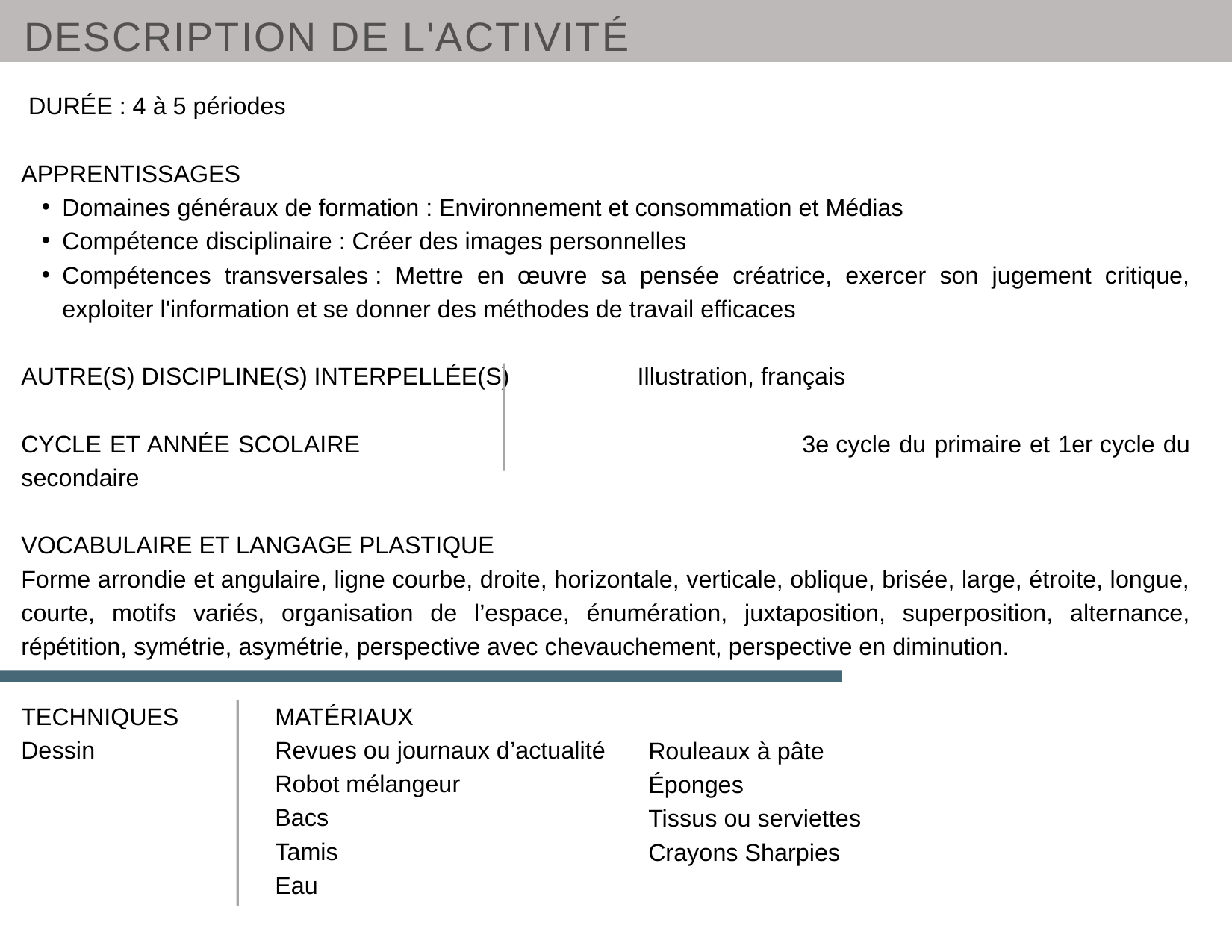

DESCRIPTION DE L'ACTIVITÉ
 DURÉE : 4 à 5 périodes

APPRENTISSAGES
Domaines généraux de formation : Environnement et consommation et Médias
Compétence disciplinaire : Créer des images personnelles
Compétences transversales : Mettre en œuvre sa pensée créatrice, exercer son jugement critique, exploiter l'information et se donner des méthodes de travail efficaces

AUTRE(S) DISCIPLINE(S) INTERPELLÉE(S)                   Illustration, français

CYCLE ET ANNÉE SCOLAIRE                                                     3e cycle du primaire et 1er cycle du secondaire

VOCABULAIRE ET LANGAGE PLASTIQUE
Forme arrondie et angulaire, ligne courbe, droite, horizontale, verticale, oblique, brisée, large, étroite, longue, courte, motifs variés, organisation de l’espace, énumération, juxtaposition, superposition, alternance, répétition, symétrie, asymétrie, perspective avec chevauchement, perspective en diminution.

MATÉRIAUX
Revues ou journaux d’actualité
Robot mélangeur
Bacs
Tamis
Eau
TECHNIQUES
Dessin

Rouleaux à pâte
Éponges
Tissus ou serviettes
Crayons Sharpies